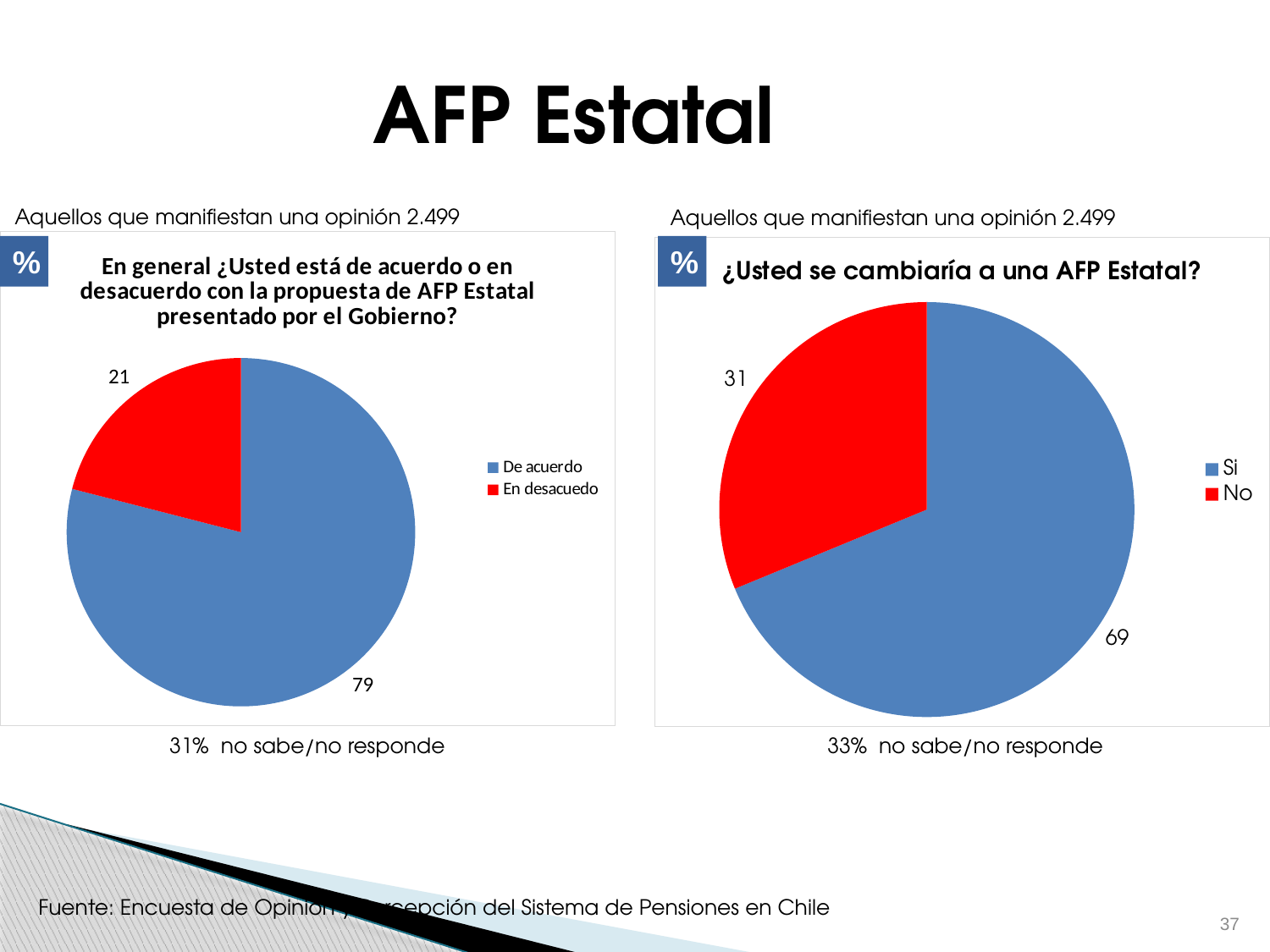

AFP Estatal
Aquellos que manifiestan una opinión 2.499
Aquellos que manifiestan una opinión 2.499

### Chart: En general ¿Usted está de acuerdo o en desacuerdo con la propuesta de AFP Estatal presentado por el Gobierno?

| Category |  |
|---|---|
| De acuerdo | 79.0 |
| En desacuedo | 21.0 |
%
%

### Chart: ¿Usted se cambiaría a una AFP Estatal?

| Category |  |
|---|---|
| Si | 68.77 |
| No | 31.23 |
31%  no sabe/no responde
33%  no sabe/no responde
Fuente: Encuesta de Opinión y Percepción del Sistema de Pensiones en Chile
37